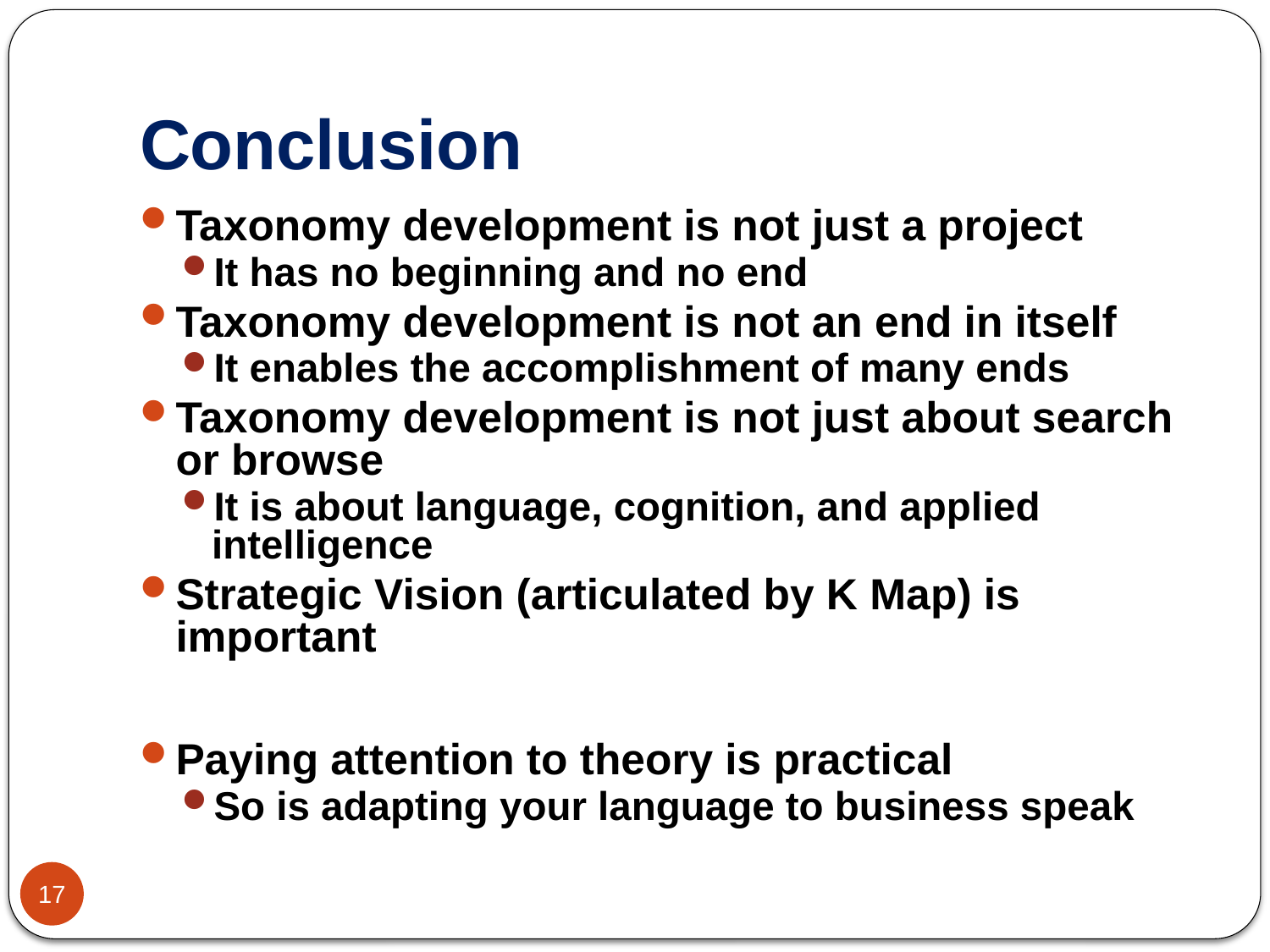

# Conclusion
Taxonomy development is not just a project
It has no beginning and no end
Taxonomy development is not an end in itself
It enables the accomplishment of many ends
Taxonomy development is not just about search or browse
It is about language, cognition, and applied intelligence
Strategic Vision (articulated by K Map) is important

Paying attention to theory is practical
So is adapting your language to business speak
17